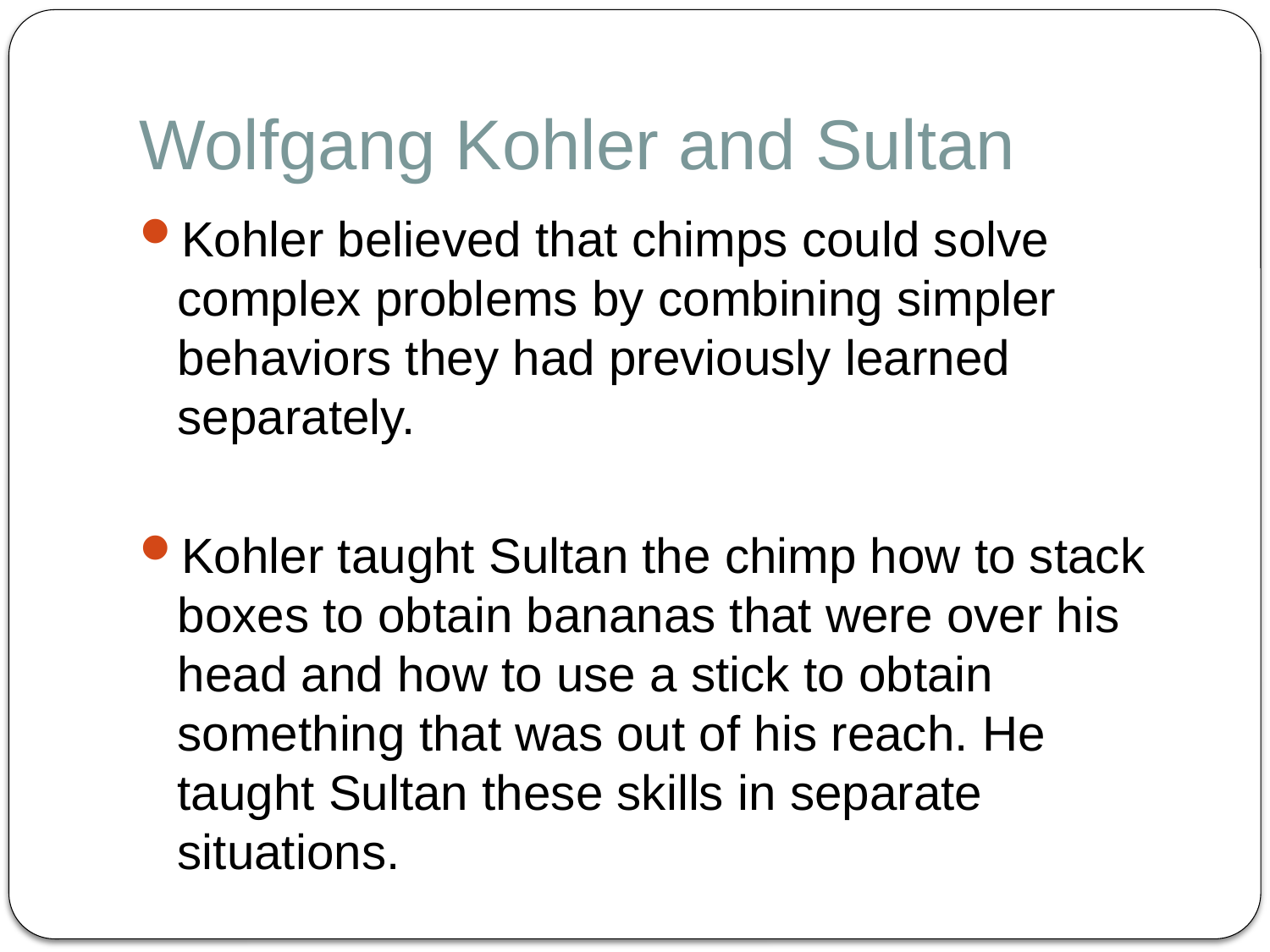

# Wolfgang Kohler and Sultan
Kohler believed that chimps could solve complex problems by combining simpler behaviors they had previously learned separately.

Kohler taught Sultan the chimp how to stack boxes to obtain bananas that were over his head and how to use a stick to obtain something that was out of his reach. He taught Sultan these skills in separate situations.